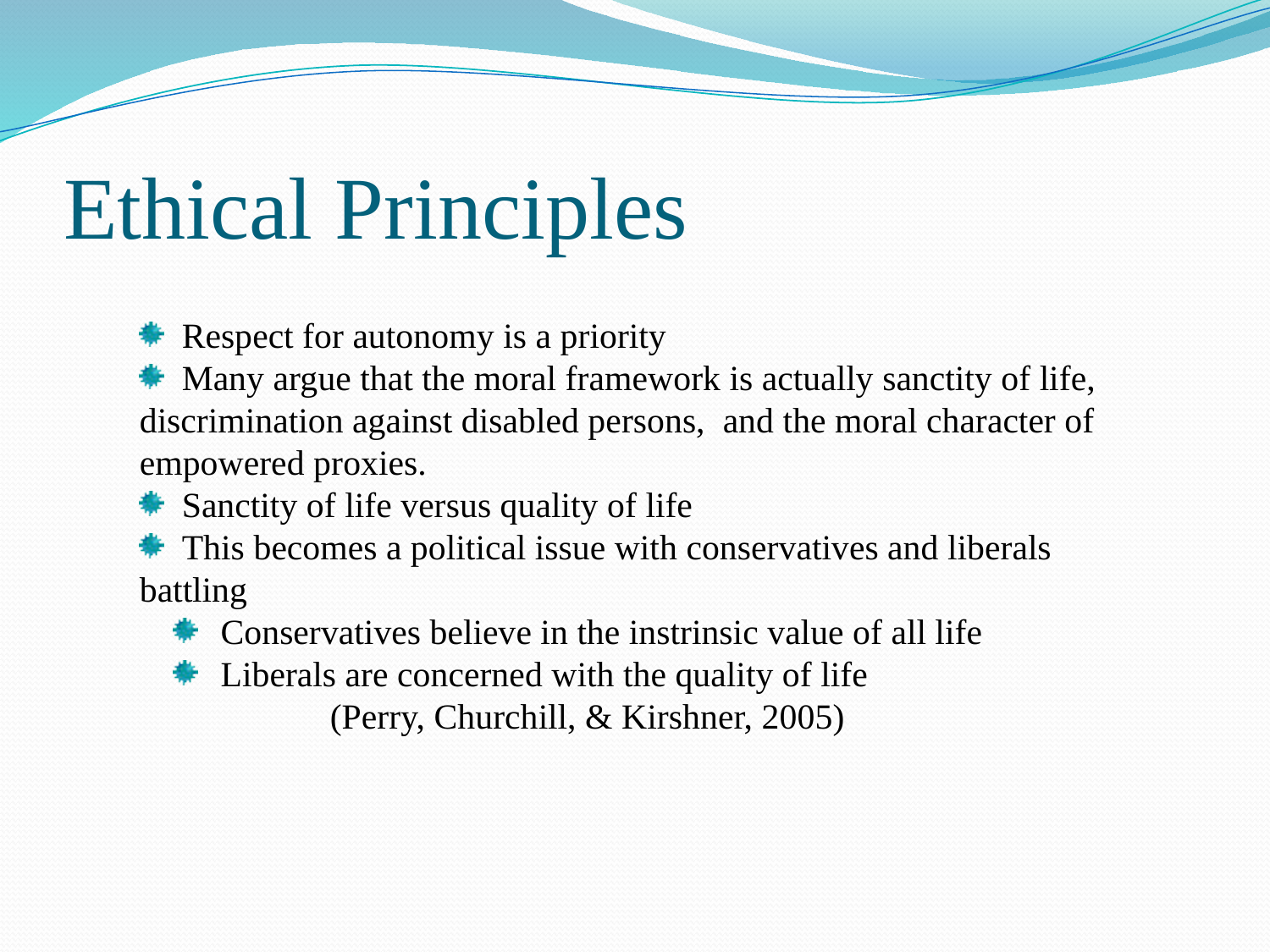

# Ethical Principles
  Respect for autonomy is a priority
  Many argue that the moral framework is actually sanctity of life, discrimination against disabled persons,  and the moral character of empowered proxies.
  Sanctity of life versus quality of life
  This becomes a political issue with conservatives and liberals battling
  Conservatives believe in the instrinsic value of all life
  Liberals are concerned with the quality of life
	(Perry, Churchill, & Kirshner, 2005)